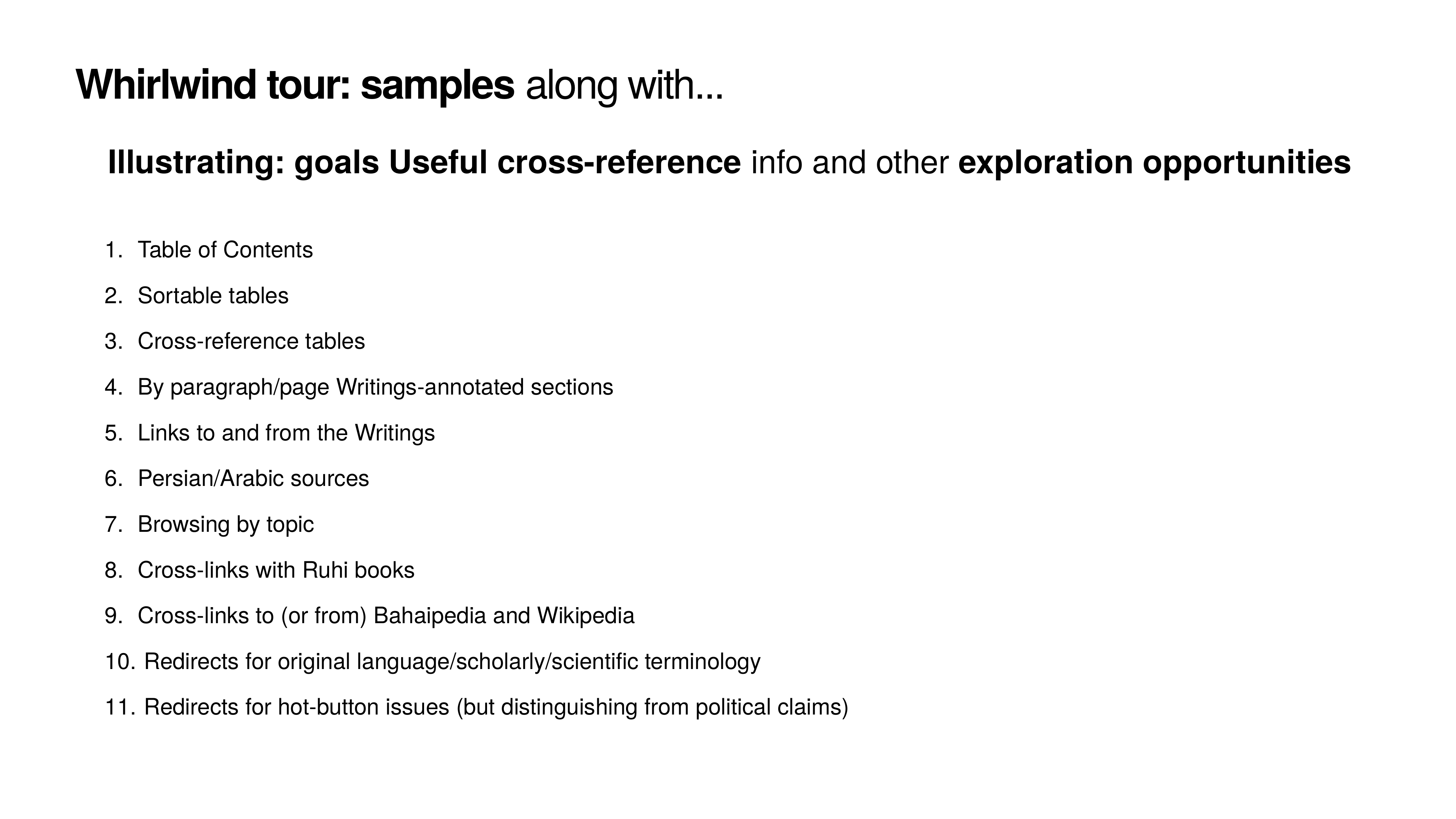

# Whirlwind tour: samples along with...
Illustrating: goals Useful cross-reference info and other exploration opportunities
Table of Contents
Sortable tables
Cross-reference tables
By paragraph/page Writings-annotated sections
Links to and from the Writings
Persian/Arabic sources
Browsing by topic
Cross-links with Ruhi books
Cross-links to (or from) Bahaipedia and Wikipedia
 Redirects for original language/scholarly/scientific terminology
 Redirects for hot-button issues (but distinguishing from political claims)